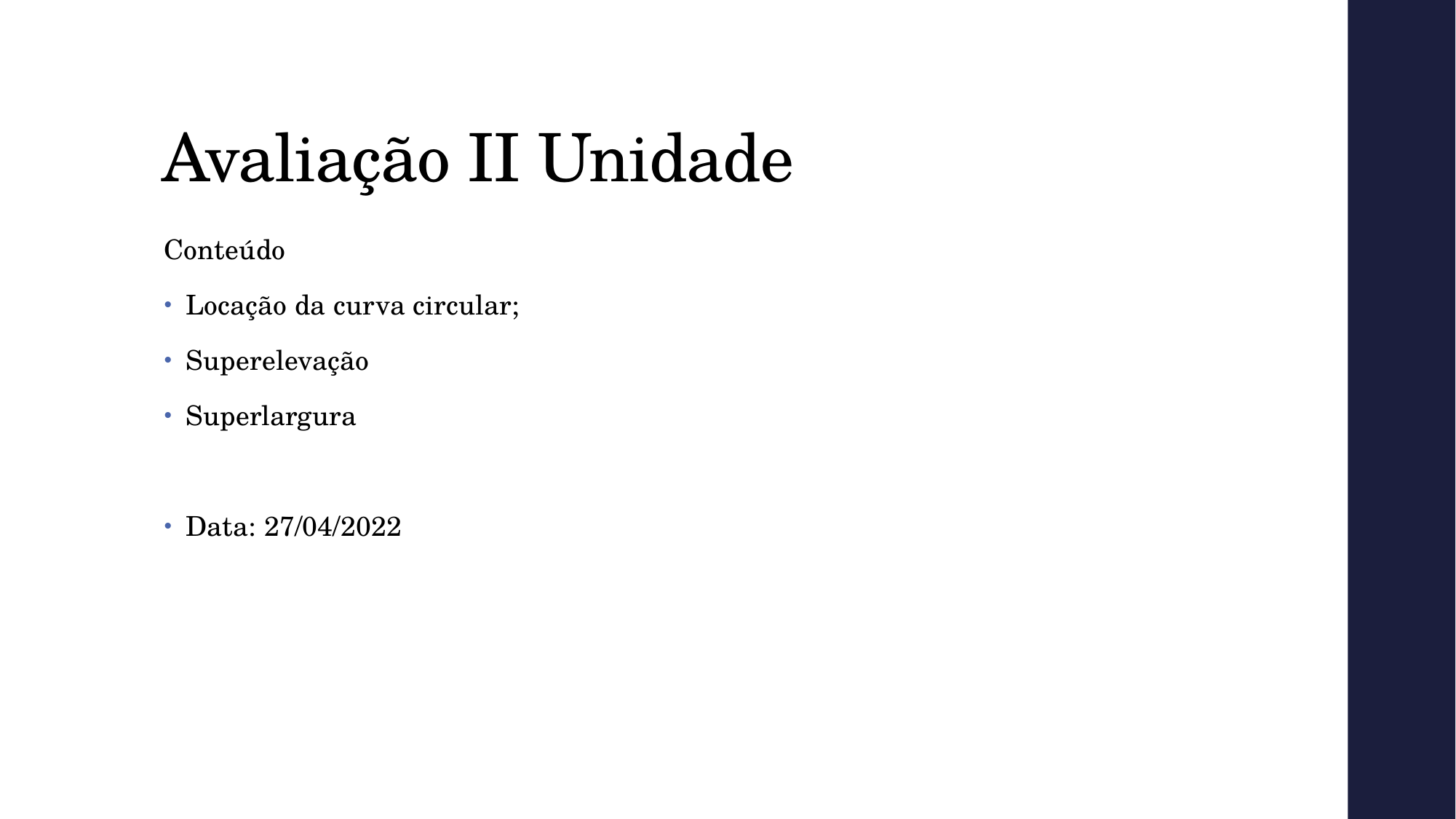

# Avaliação II Unidade
Conteúdo
Locação da curva circular;
Superelevação
Superlargura

Data: 27/04/2022